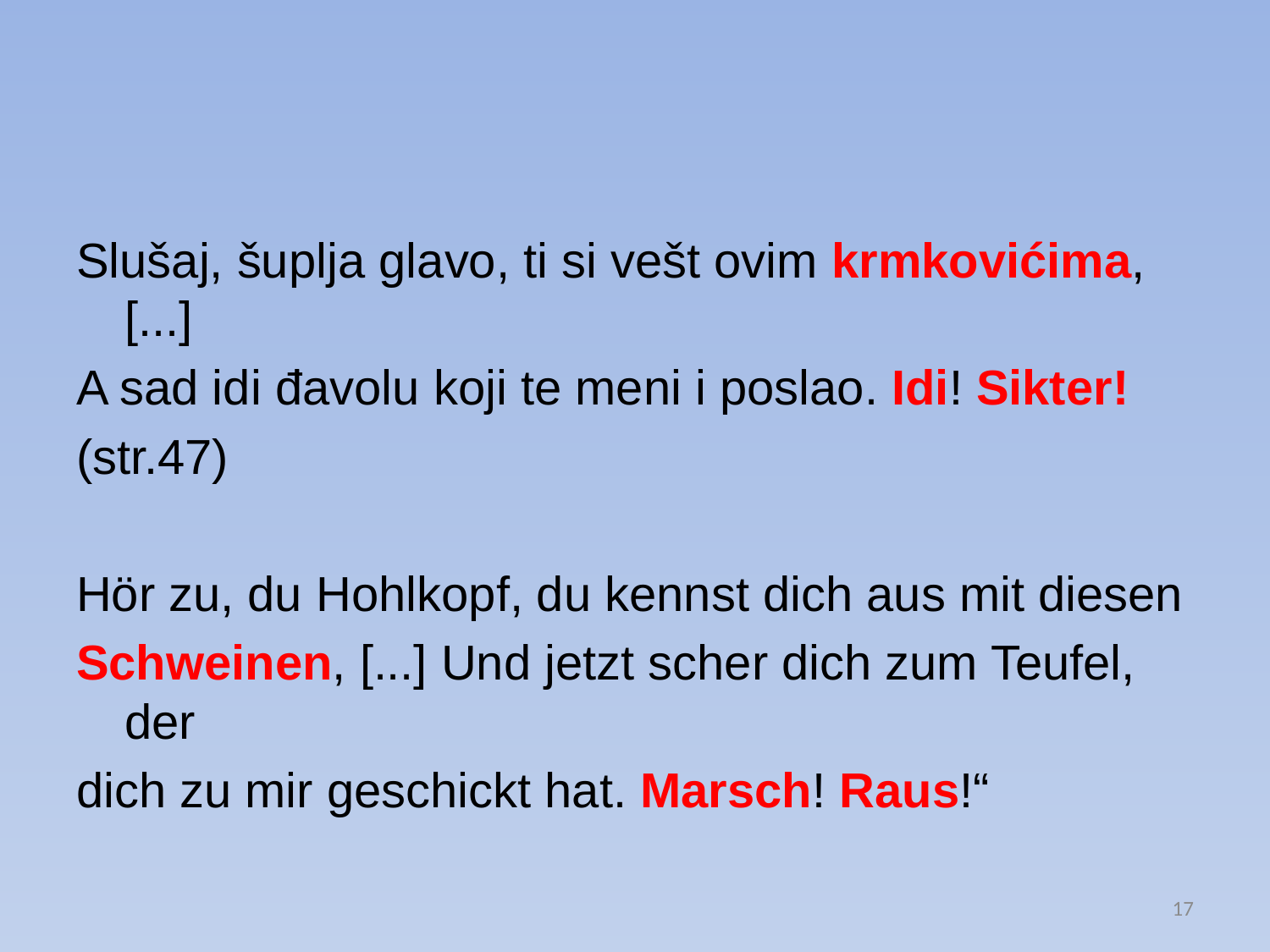

#
Slušaj, šuplja glavo, ti si vešt ovim krmkovićima, [...]
A sad idi đavolu koji te meni i poslao. Idi! Sikter!
(str.47)

Hör zu, du Hohlkopf, du kennst dich aus mit diesen
Schweinen, [...] Und jetzt scher dich zum Teufel, der
dich zu mir geschickt hat. Marsch! Raus!“

17